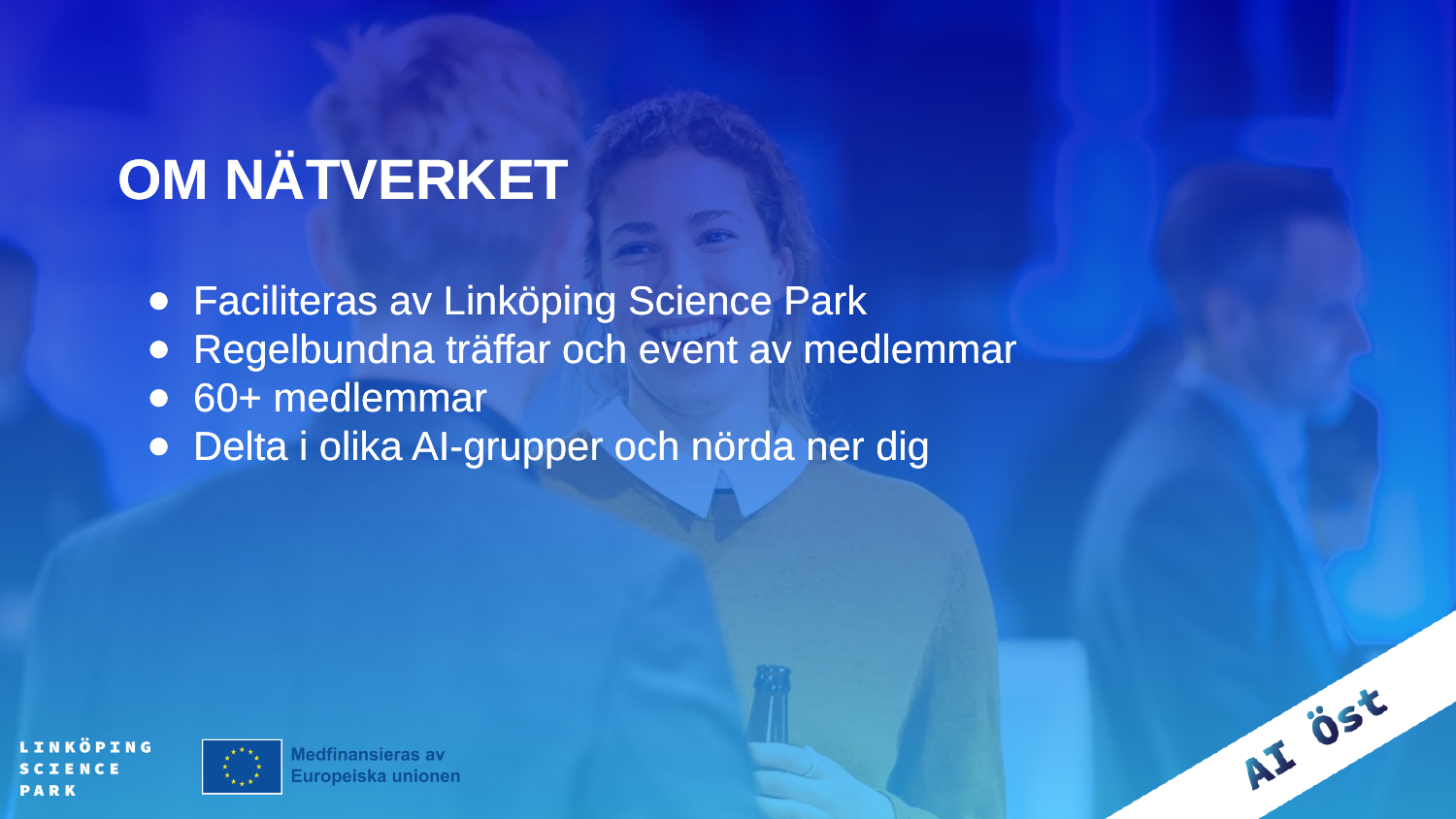

OM NÄTVERKET
Faciliteras av Linköping Science Park
Regelbundna träffar och event av medlemmar
60+ medlemmar
Delta i olika AI-grupper och nörda ner dig